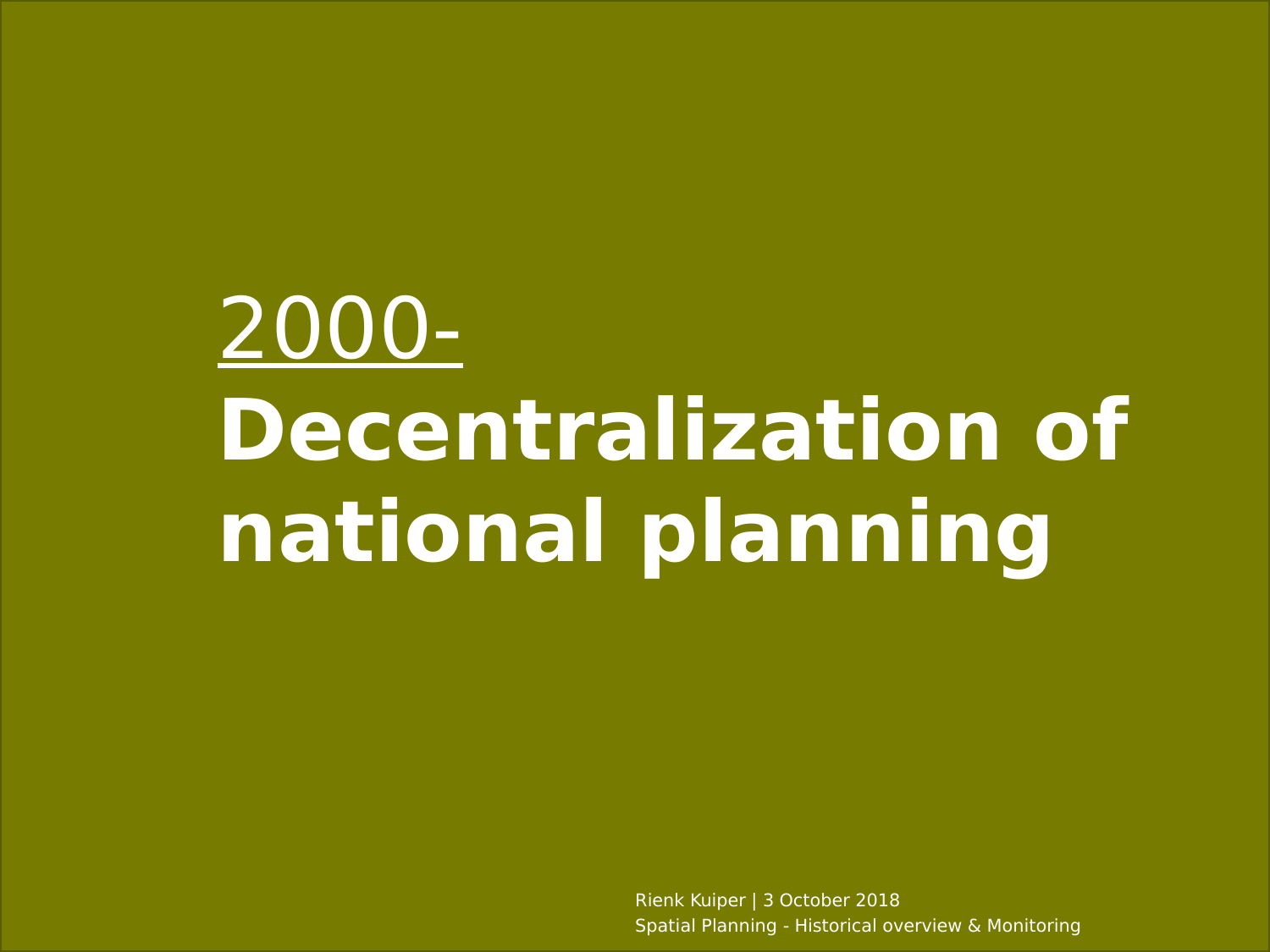

2000-
Decentralization of national planning
Rienk Kuiper | 3 October 2018
52
Spatial Planning - Historical overview & Monitoring